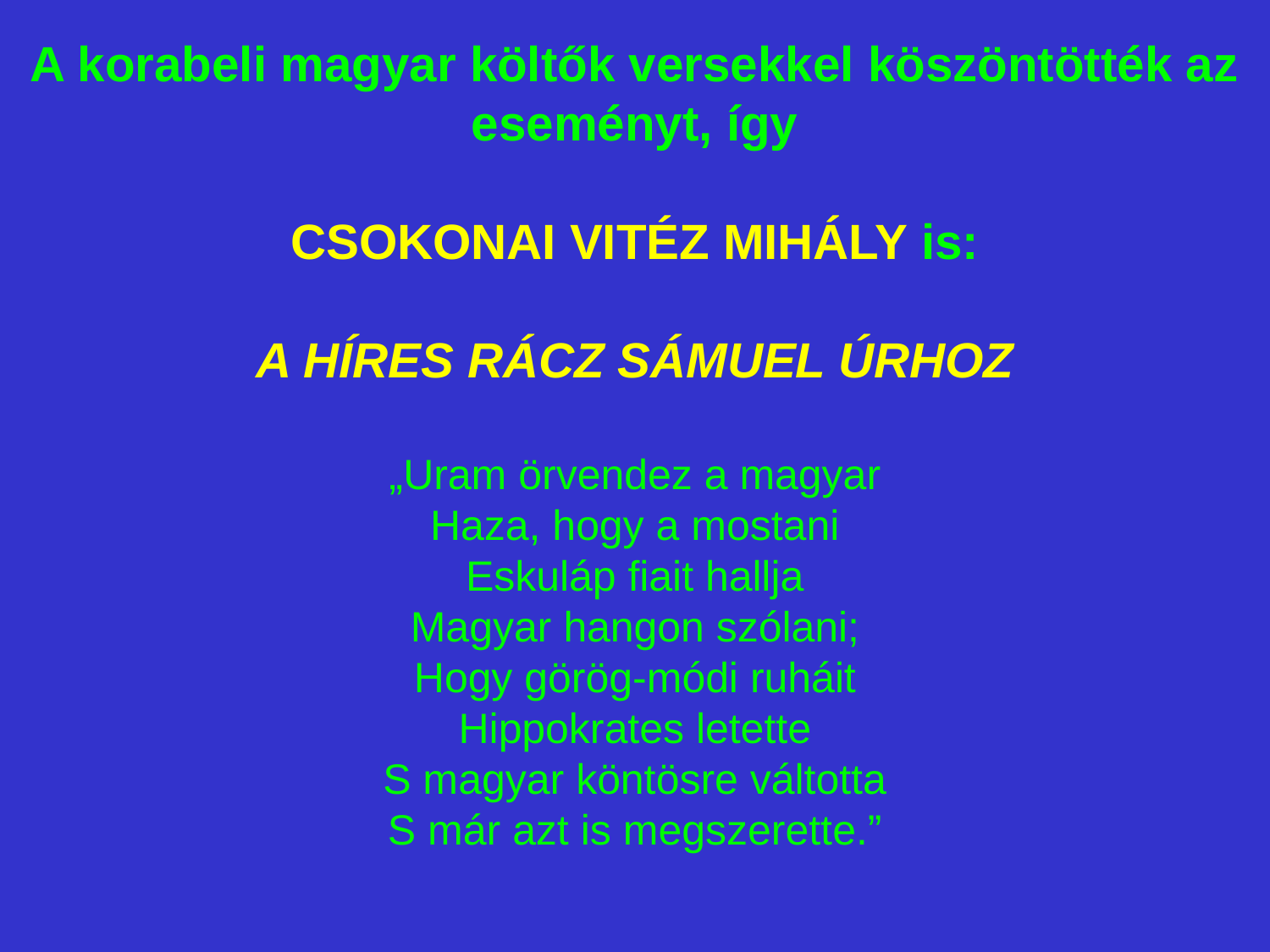

A korabeli magyar költők versekkel köszöntötték az eseményt, így

CSOKONAI VITÉZ MIHÁLY is:

A HÍRES RÁCZ SÁMUEL ÚRHOZ

„Uram örvendez a magyar
Haza, hogy a mostani
Eskuláp fiait hallja
Magyar hangon szólani;
Hogy görög-módi ruháit
Hippokrates letette
S magyar köntösre váltotta
S már azt is megszerette.”